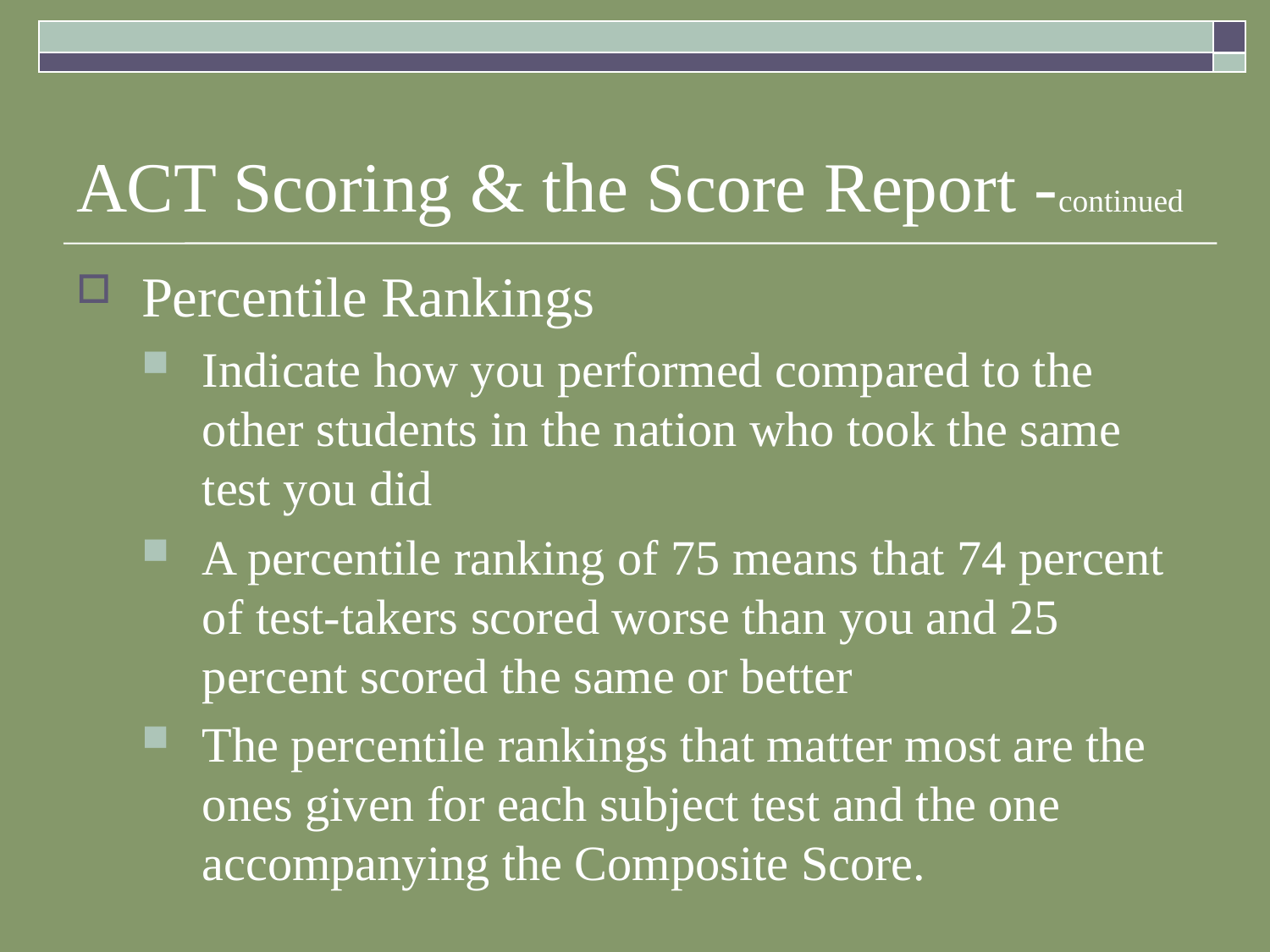

# ACT Scoring & the Score Report -continued
Percentile Rankings
Indicate how you performed compared to the other students in the nation who took the same test you did
A percentile ranking of 75 means that 74 percent of test-takers scored worse than you and 25 percent scored the same or better
The percentile rankings that matter most are the ones given for each subject test and the one accompanying the Composite Score.